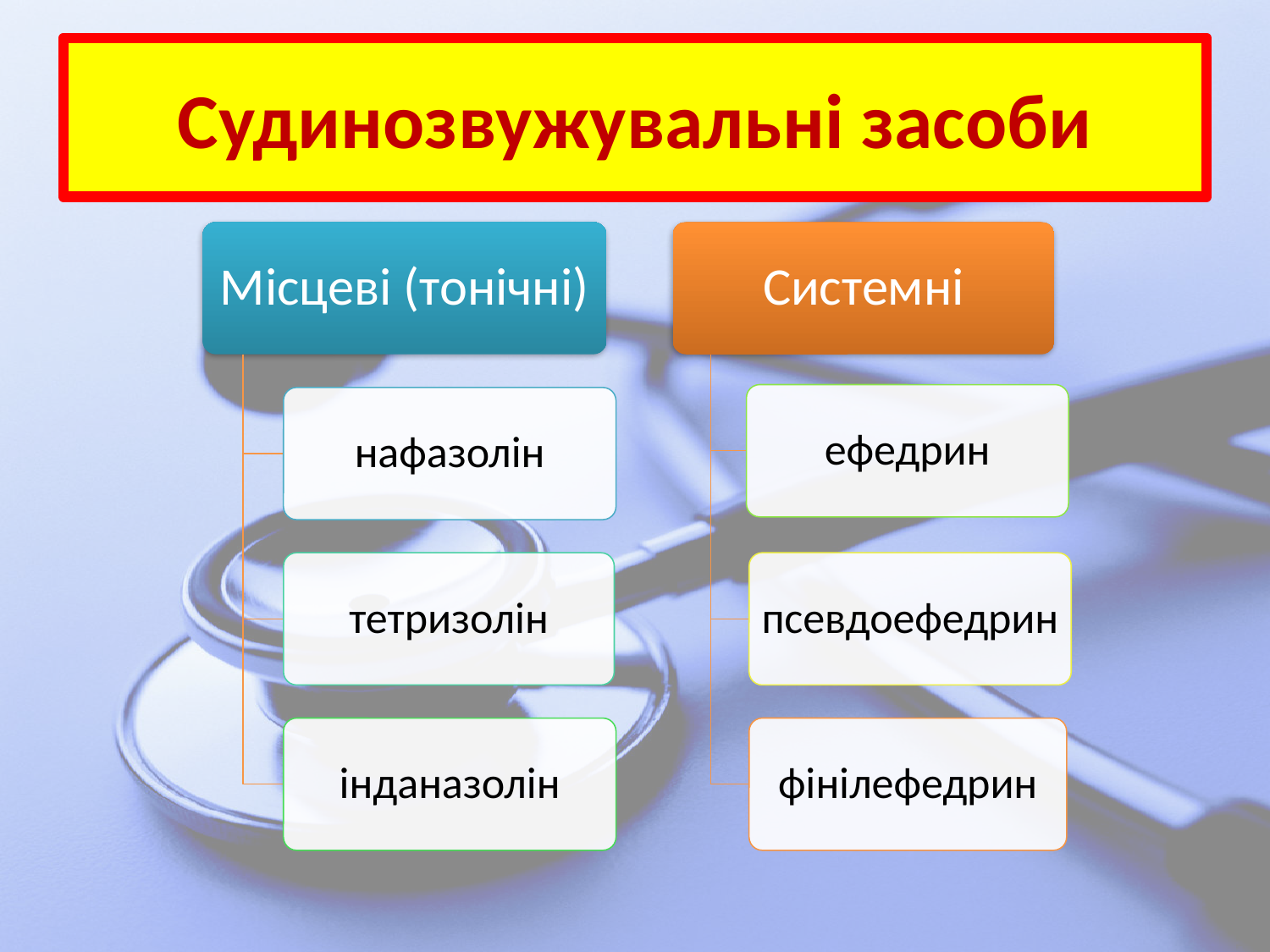

# Судинозвужувальні засоби
Місцеві (тонічні)
нафазолін
тетризолін
інданазолін
Системні
ефедрин
псевдоефедрин
фінілефедрин